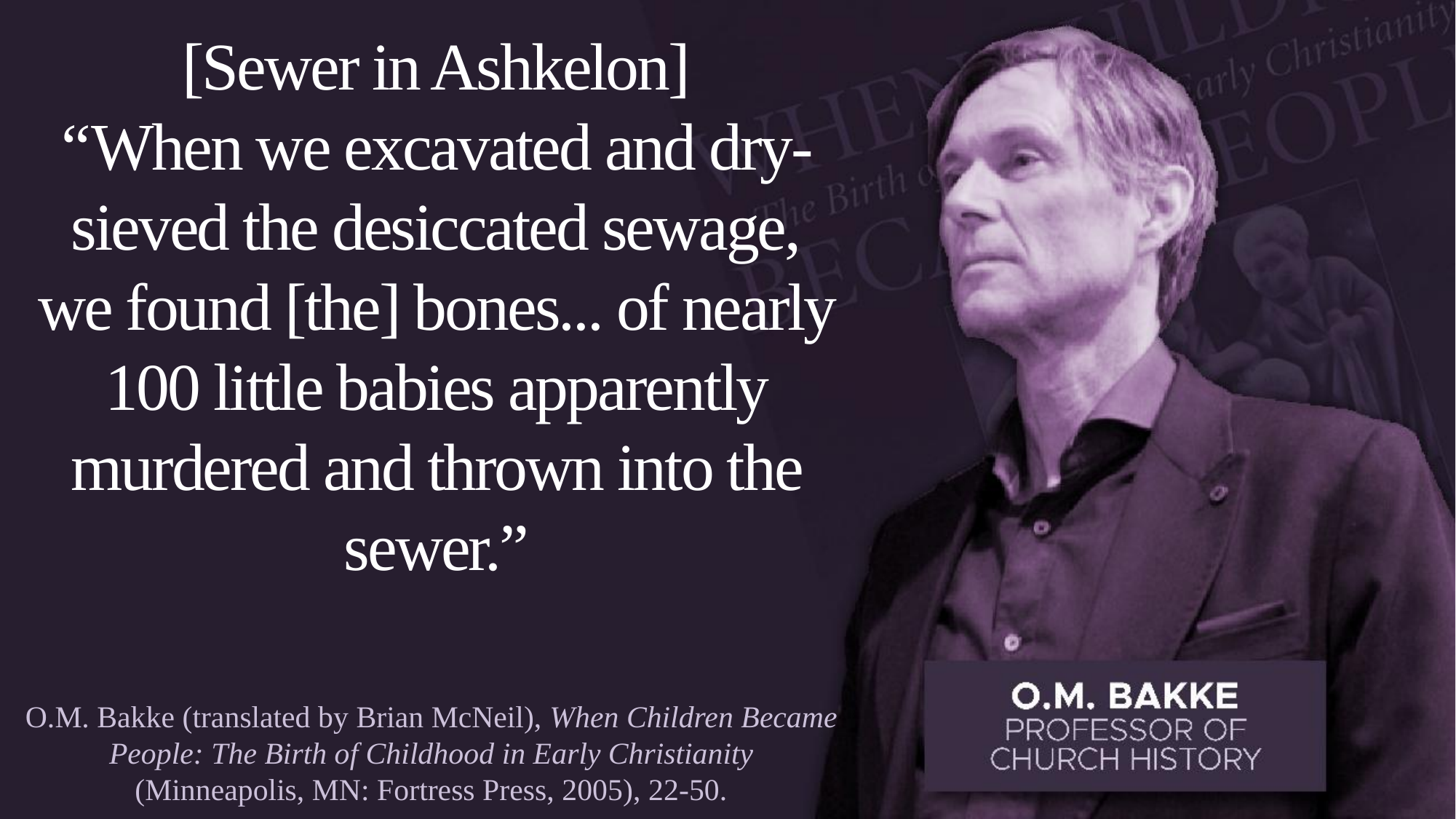

[Sewer in Ashkelon]
“When we excavated and dry-sieved the desiccated sewage,
we found [the] bones... of nearly 100 little babies apparently murdered and thrown into the sewer.”
O.M. Bakke (translated by Brian McNeil), When Children Became People: The Birth of Childhood in Early Christianity (Minneapolis, MN: Fortress Press, 2005), 22-50.